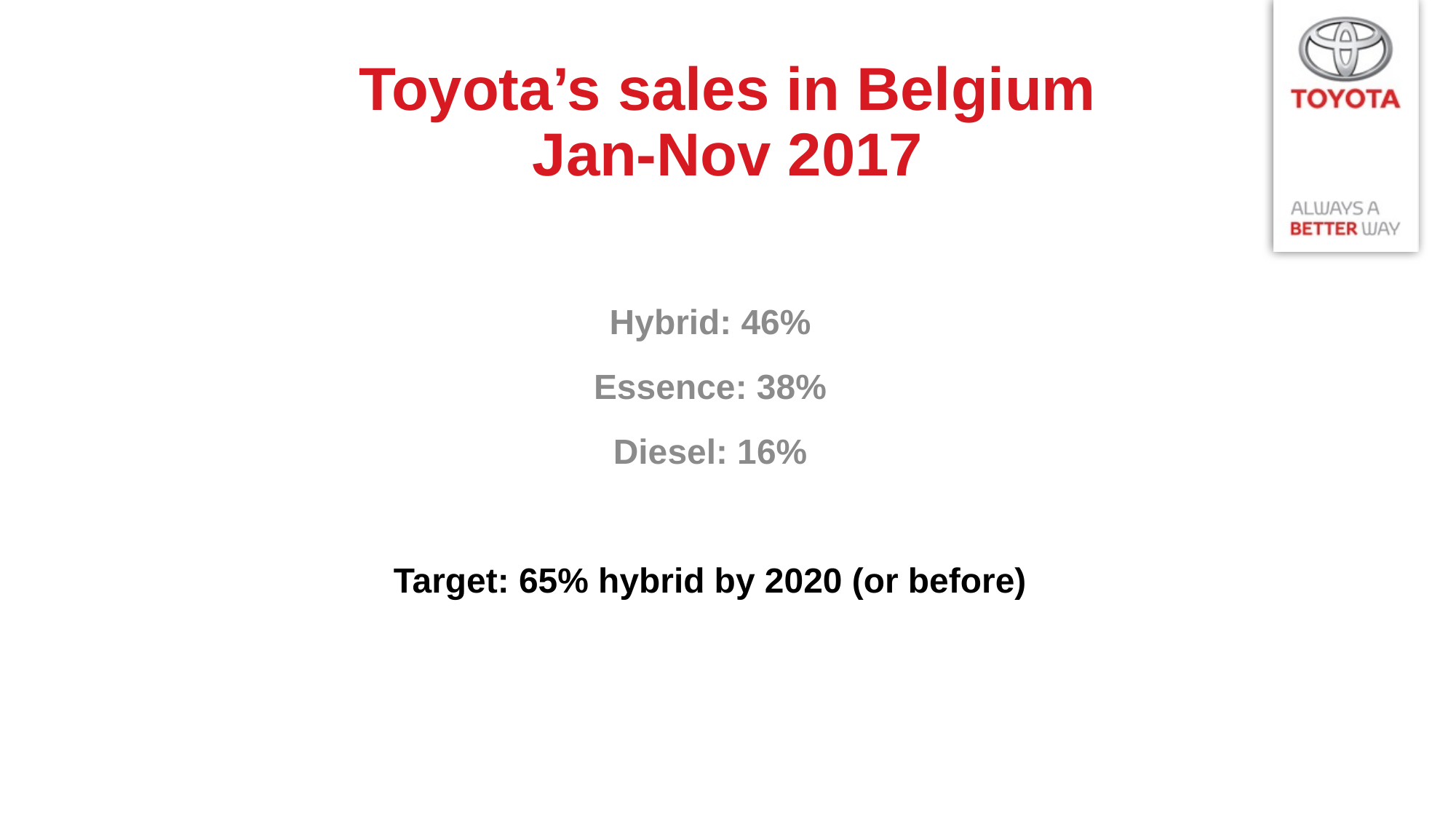

# Toyota’s sales in Belgium Jan-Nov 2017
Hybrid: 46%
Essence: 38%
Diesel: 16%

Target: 65% hybrid by 2020 (or before)